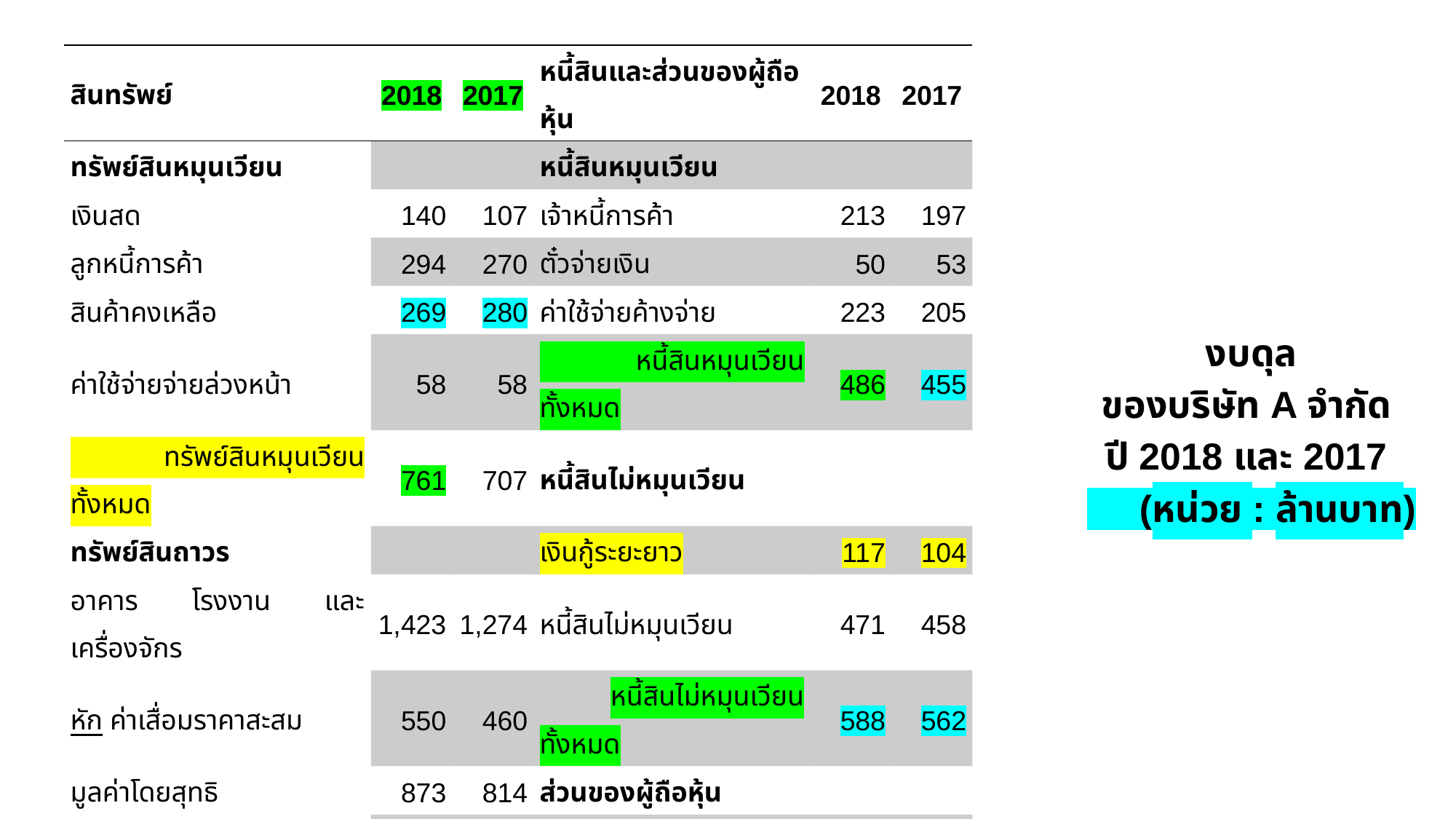

| สินทรัพย์ | 2018 | 2017 | หนี้สินและส่วนของผู้ถือหุ้น | 2018 | 2017 |
| --- | --- | --- | --- | --- | --- |
| ทรัพย์สินหมุนเวียน |  |  | หนี้สินหมุนเวียน |  |  |
| เงินสด | 140 | 107 | เจ้าหนี้การค้า | 213 | 197 |
| ลูกหนี้การค้า | 294 | 270 | ตั๋วจ่ายเงิน | 50 | 53 |
| สินค้าคงเหลือ | 269 | 280 | ค่าใช้จ่ายค้างจ่าย | 223 | 205 |
| ค่าใช้จ่ายจ่ายล่วงหน้า | 58 | 58 | หนี้สินหมุนเวียนทั้งหมด | 486 | 455 |
| ทรัพย์สินหมุนเวียนทั้งหมด | 761 | 707 | หนี้สินไม่หมุนเวียน |  |  |
| ทรัพย์สินถาวร |  |  | เงินกู้ระยะยาว | 117 | 104 |
| อาคาร โรงงาน และเครื่องจักร | 1,423 | 1,274 | หนี้สินไม่หมุนเวียน | 471 | 458 |
| หัก ค่าเสื่อมราคาสะสม | 550 | 460 | หนี้สินไม่หมุนเวียนทั้งหมด | 588 | 562 |
| มูลค่าโดยสุทธิ | 873 | 814 | ส่วนของผู้ถือหุ้น |  |  |
| ทรัพย์สินไม่มีตัวตนและอื่นๆ | 245 | 221 | หุ้นบุริมสิทธิ์ | 39 | 39 |
| ทรัพย์สินถาวรทั้งหมด | 1,118 | 1,035 | หุ้นกู้ | 55 | 32 |
|  |  |  | กำไรส่วนทุน | 347 | 327 |
|  |  |  | กำไรสะสม | 390 | 347 |
|  |  |  | หัก ตั๋วคงคลัง | 26 | 20 |
|  |  |  | ส่วนของผู้ถือหุ้นทั้งหมด | 805 | 725 |
| รวมทรัพย์สินทั้งหมด | 1,879 | 1,742 | รวมหนี้สินและส่วนของผู้ถือหุ้นทั้งหมด | 1,879 | 1,742 |
# งบดุล ของบริษัท A จำกัด ปี 2018 และ 2017 (หน่วย : ล้านบาท)